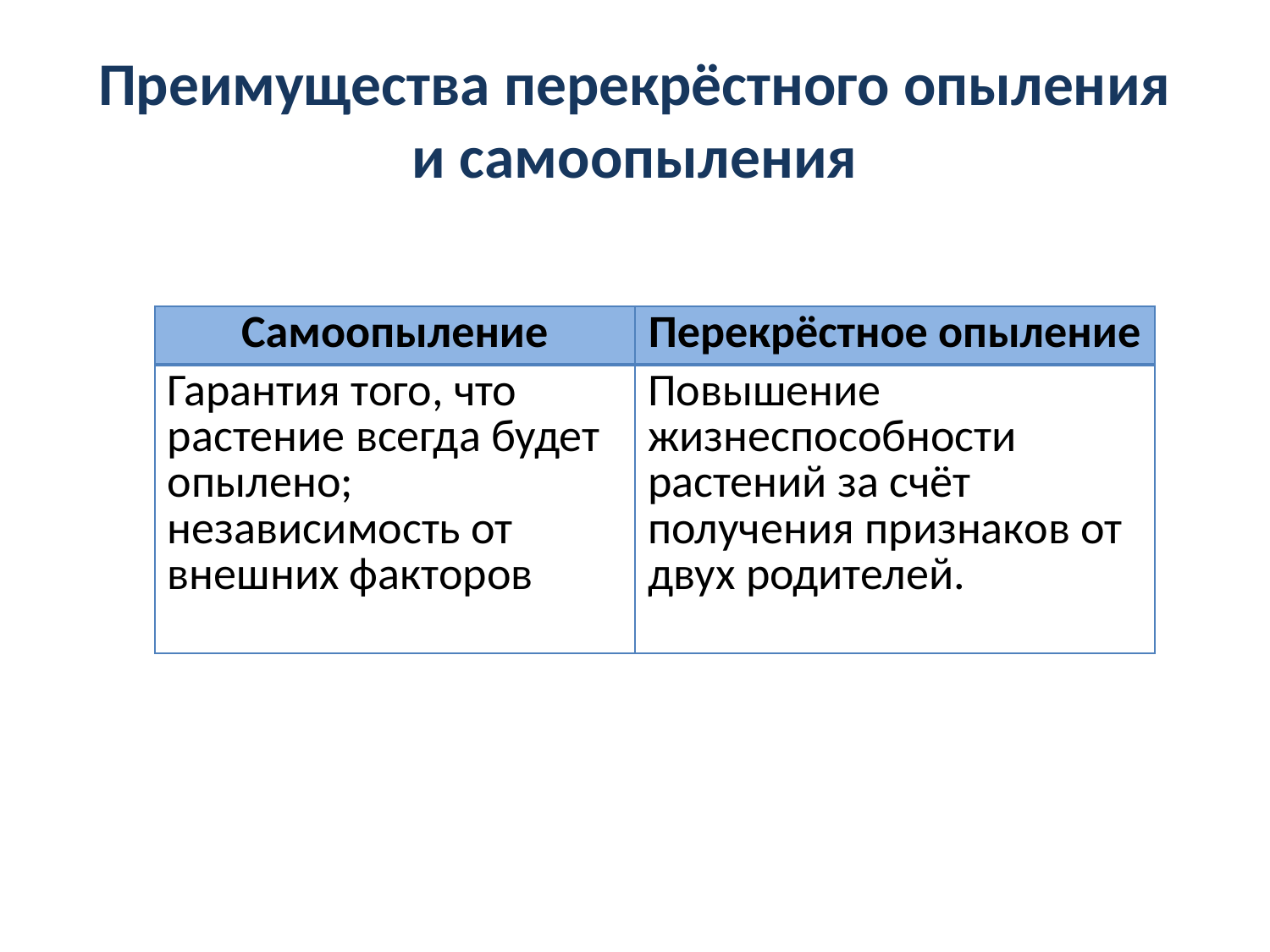

# Преимущества перекрёстного опыления и самоопыления
| Самоопыление | Перекрёстное опыление |
| --- | --- |
| Гарантия того, что растение всегда будет опылено; независимость от внешних факторов | Повышение жизнеспособности растений за счёт получения признаков от двух родителей. |